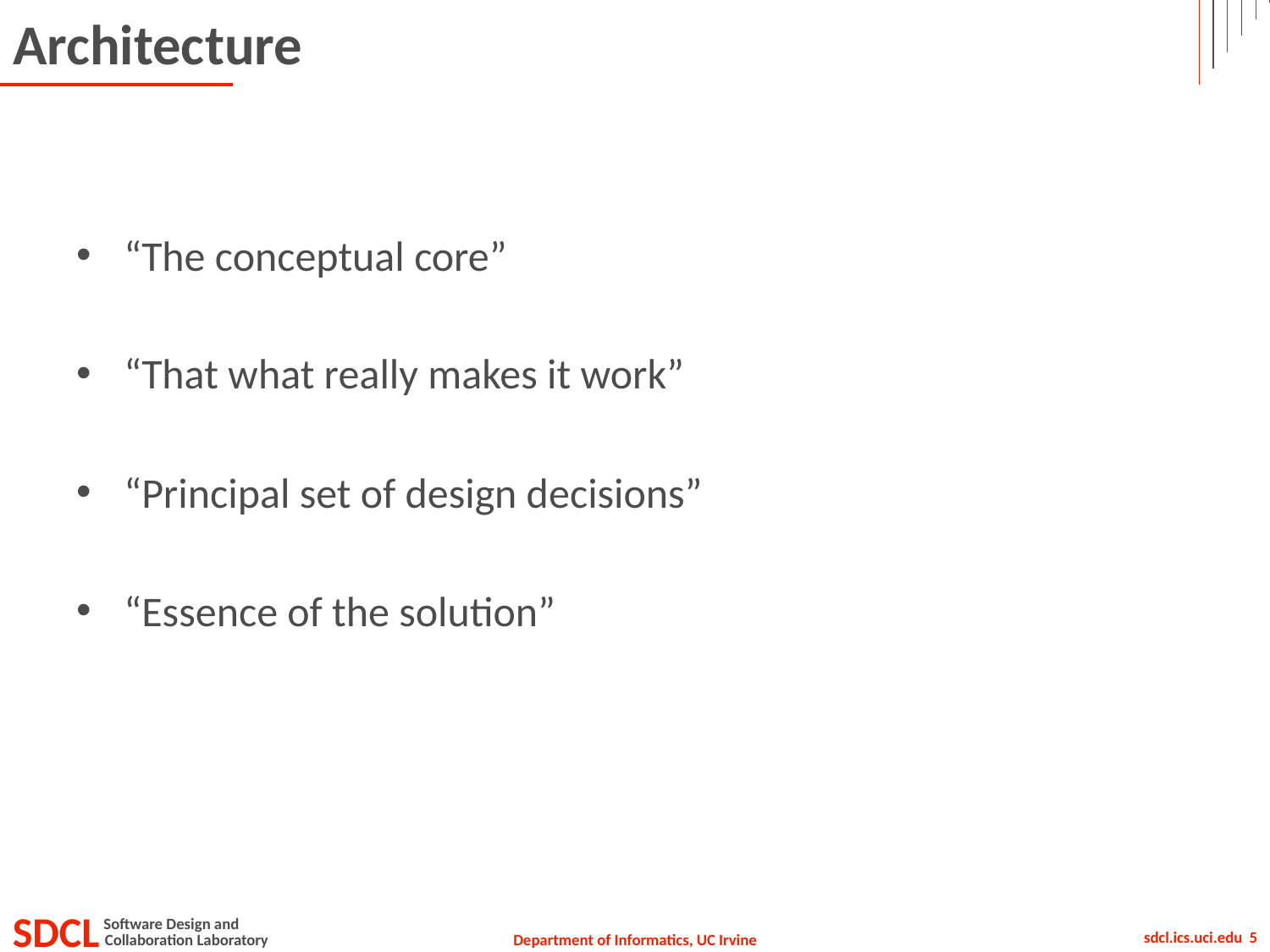

# Architecture
“The conceptual core”

“That what really makes it work”

“Principal set of design decisions”

“Essence of the solution”